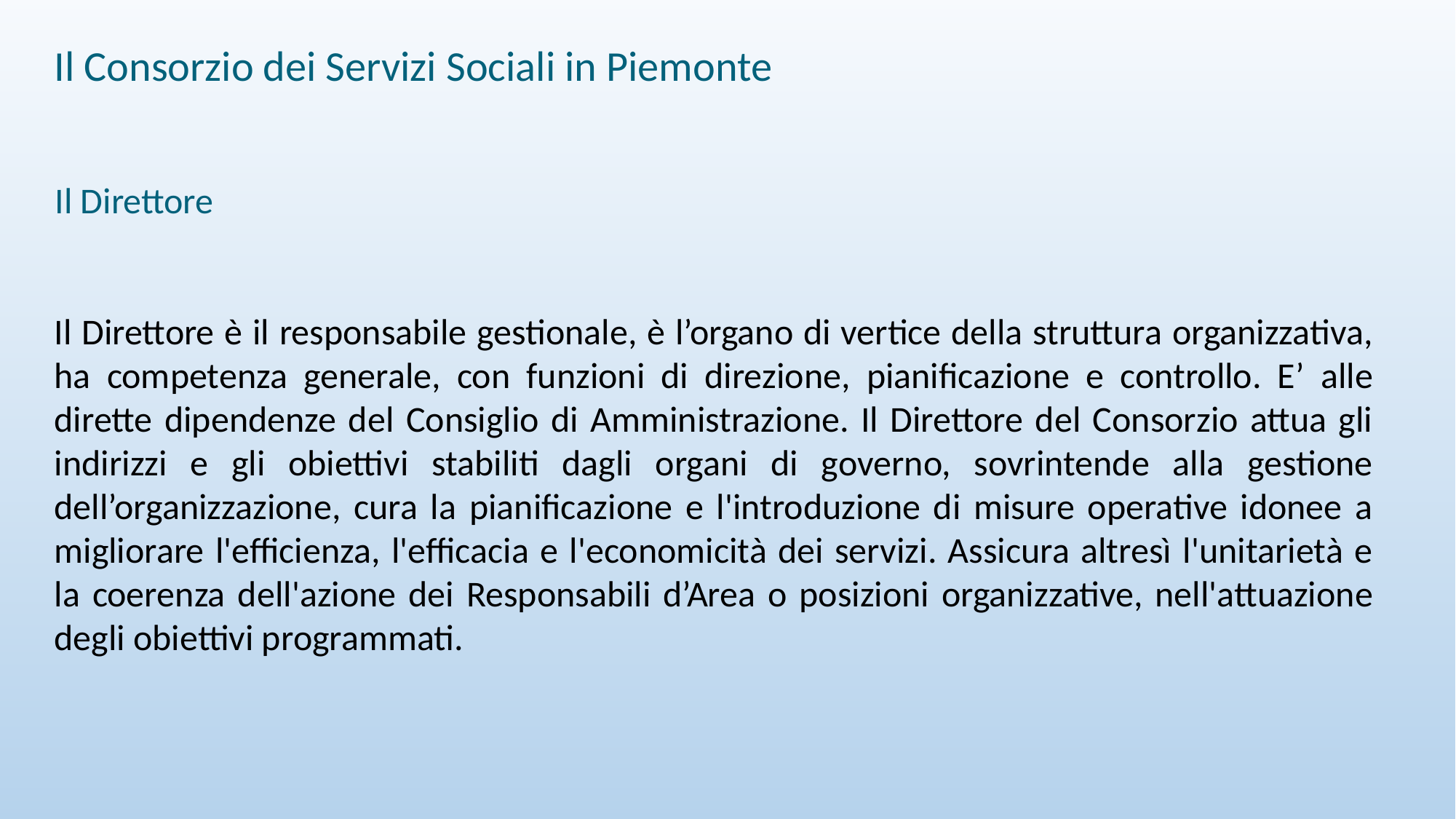

Il Consorzio dei Servizi Sociali in Piemonte
Il Direttore
Il Direttore è il responsabile gestionale, è l’organo di vertice della struttura organizzativa, ha competenza generale, con funzioni di direzione, pianificazione e controllo. E’ alle dirette dipendenze del Consiglio di Amministrazione. Il Direttore del Consorzio attua gli indirizzi e gli obiettivi stabiliti dagli organi di governo, sovrintende alla gestione dell’organizzazione, cura la pianificazione e l'introduzione di misure operative idonee a migliorare l'efficienza, l'efficacia e l'economicità dei servizi. Assicura altresì l'unitarietà e la coerenza dell'azione dei Responsabili d’Area o posizioni organizzative, nell'attuazione degli obiettivi programmati.